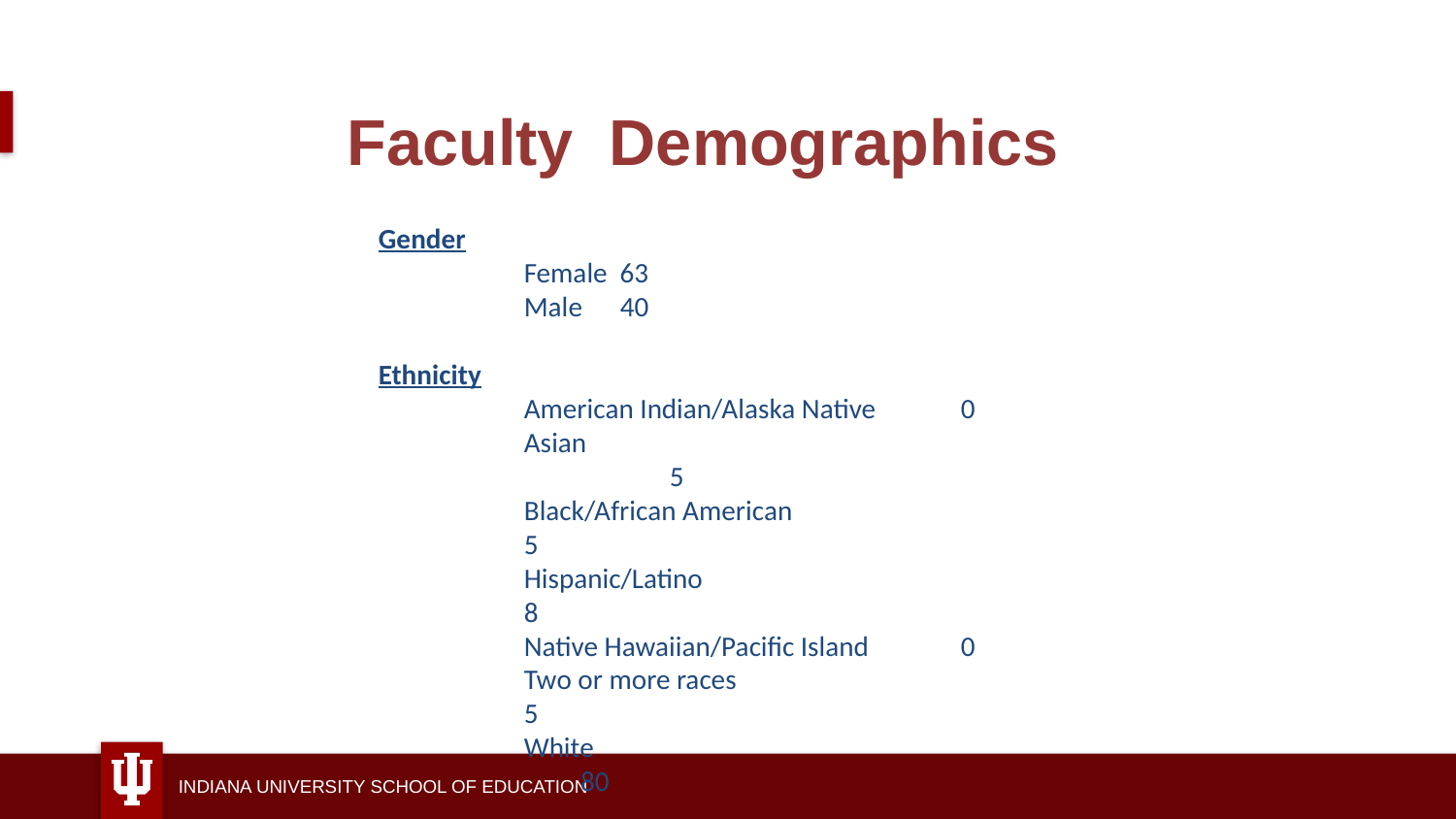

# Faculty  Demographics
Gender
	Female  63
	Male      40

Ethnicity
	American Indian/Alaska Native  	0
	Asian     					5
	Black/African American 			5
	Hispanic/Latino                 			8
	Native Hawaiian/Pacific Island    	0
	Two or more races           			5
	White    				         80